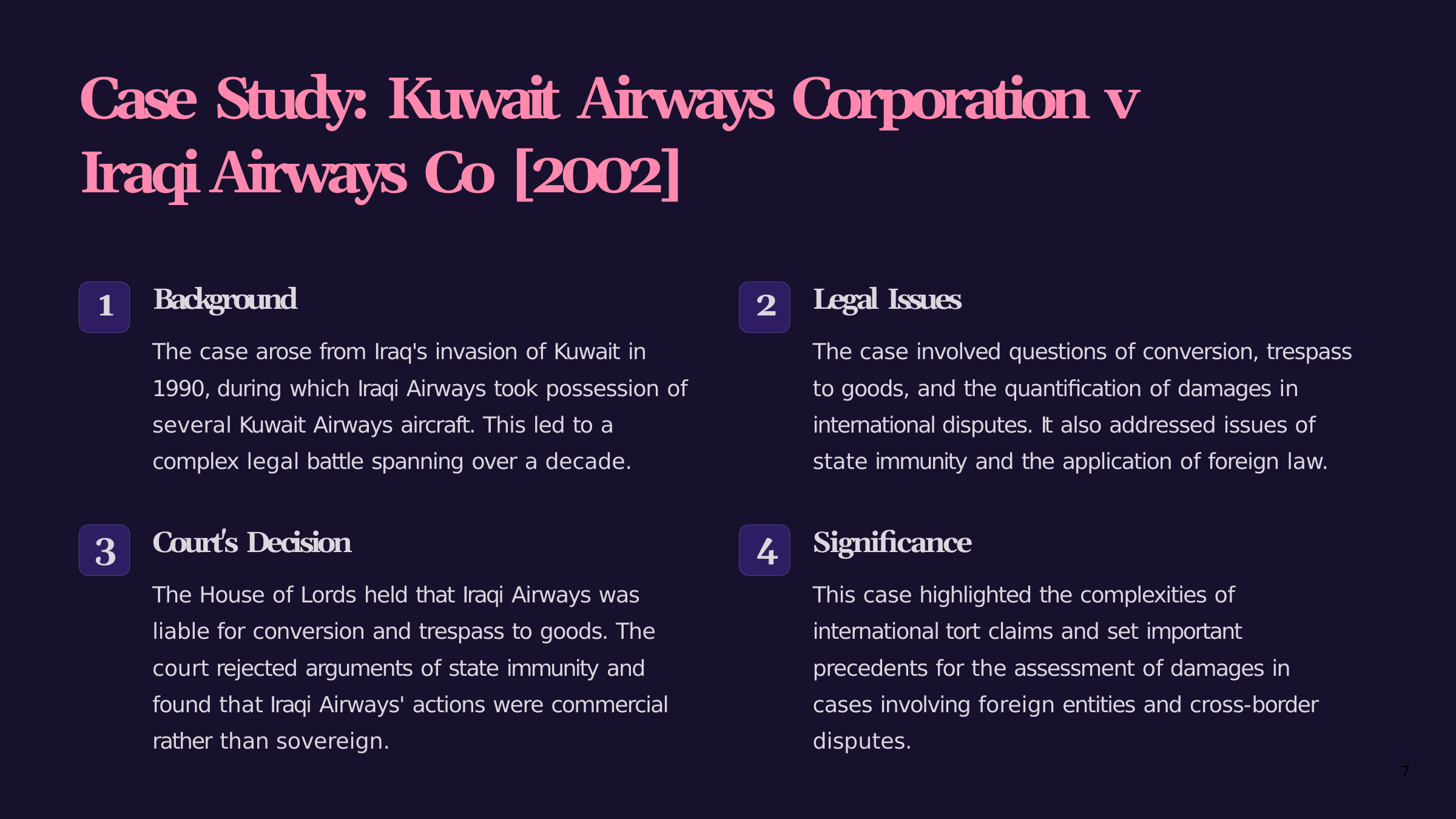

# Case Study: Kuwait Airways Corporation v Iraqi Airways Co [2002]
Background
The case arose from Iraq's invasion of Kuwait in 1990, during which Iraqi Airways took possession of several Kuwait Airways aircraft. This led to a complex legal battle spanning over a decade.
Legal Issues
The case involved questions of conversion, trespass to goods, and the quantification of damages in international disputes. It also addressed issues of state immunity and the application of foreign law.
1
2

Court's Decision
The House of Lords held that Iraqi Airways was liable for conversion and trespass to goods. The court rejected arguments of state immunity and found that Iraqi Airways' actions were commercial rather than sovereign.
Significance
This case highlighted the complexities of international tort claims and set important precedents for the assessment of damages in cases involving foreign entities and cross-border disputes.
3
4

7